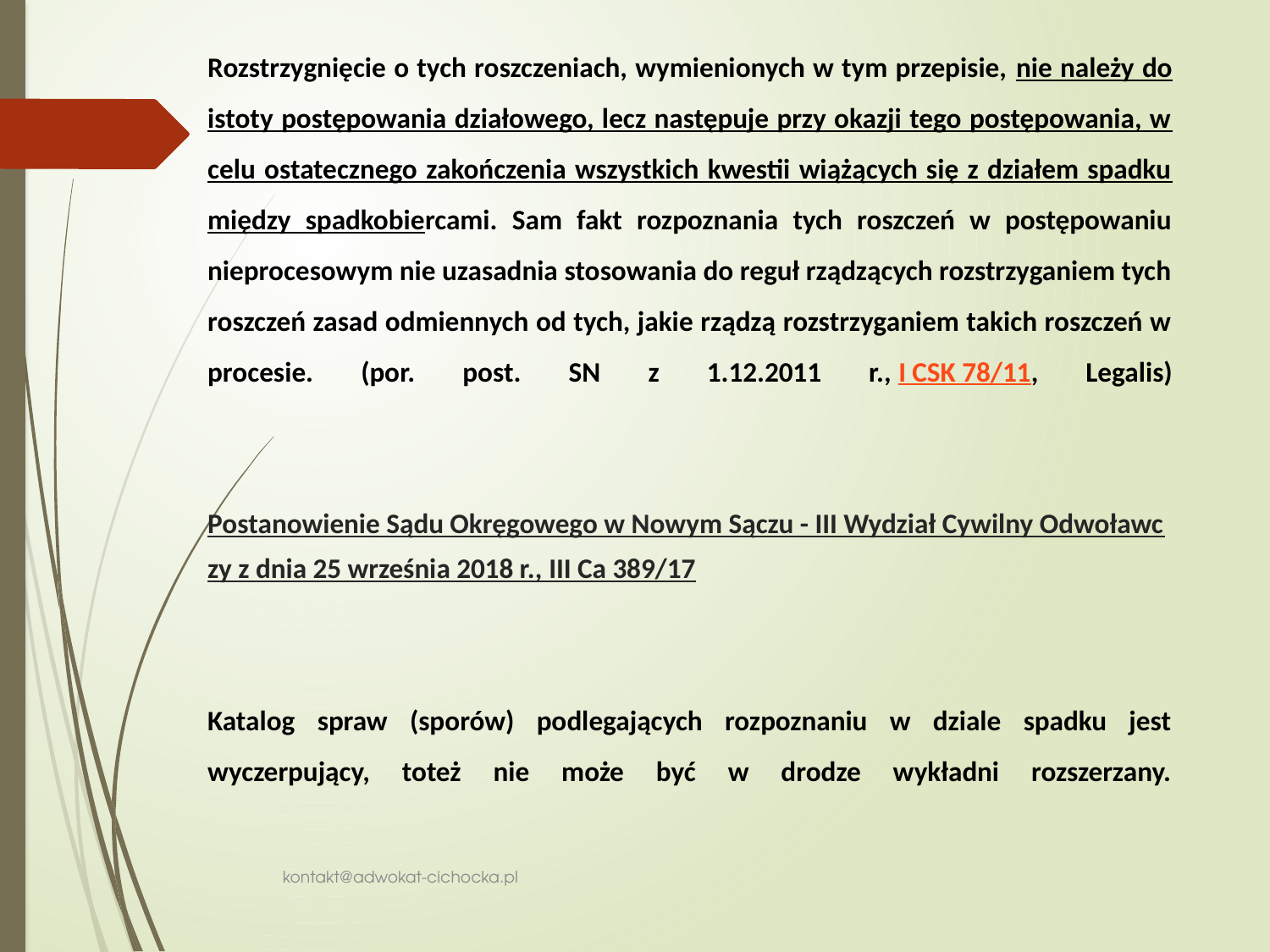

# Rozstrzygnięcie o tych roszczeniach, wymienionych w tym przepisie, nie należy do istoty postępowania działowego, lecz następuje przy okazji tego postępowania, w celu ostatecznego zakończenia wszystkich kwestii wiążących się z działem spadku między spadkobiercami. Sam fakt rozpoznania tych roszczeń w postępowaniu nieprocesowym nie uzasadnia stosowania do reguł rządzących rozstrzyganiem tych roszczeń zasad odmiennych od tych, jakie rządzą rozstrzyganiem takich roszczeń w procesie. (por. post. SN z 1.12.2011 r., I CSK 78/11, Legalis) Postanowienie Sądu Okręgowego w Nowym Sączu - III Wydział Cywilny Odwoławczy z dnia 25 września 2018 r., III Ca 389/17   Katalog spraw (sporów) podlegających rozpoznaniu w dziale spadku jest wyczerpujący, toteż nie może być w drodze wykładni rozszerzany.
kontakt@adwokat-cichocka.pl